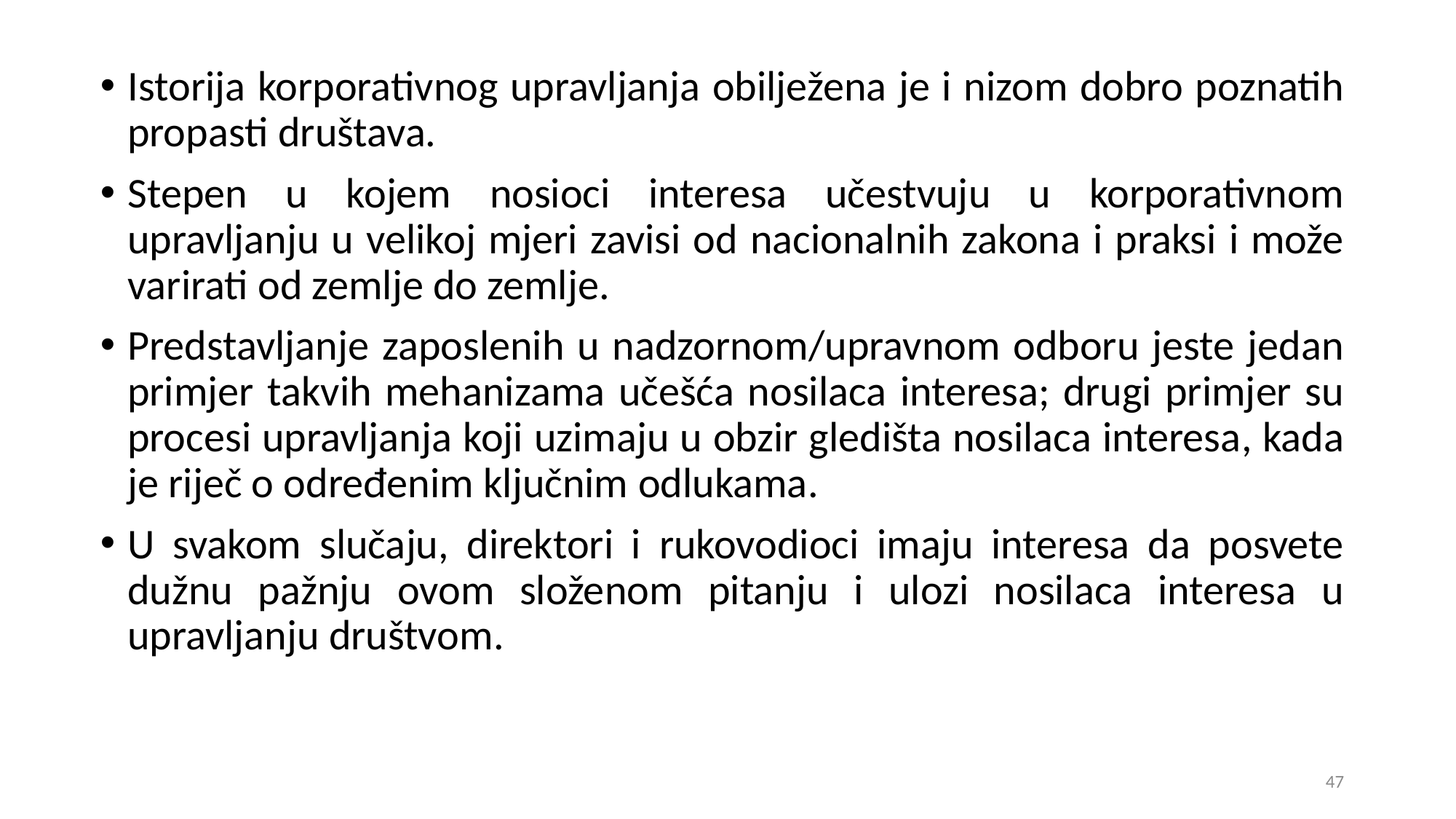

Istorija korporativnog upravljanja obilježena je i nizom dobro poznatih propasti društava.
Stepen u kojem nosioci interesa učestvuju u korporativnom upravljanju u velikoj mjeri zavisi od nacionalnih zakona i praksi i može varirati od zemlje do zemlje.
Predstavljanje zaposlenih u nadzornom/upravnom odboru jeste jedan primjer takvih mehanizama učešća nosilaca interesa; drugi primjer su procesi upravljanja koji uzimaju u obzir gledišta nosilaca interesa, kada je riječ o određenim ključnim odlukama.
U svakom slučaju, direktori i rukovodioci imaju interesa da posvete dužnu pažnju ovom složenom pitanju i ulozi nosilaca interesa u upravljanju društvom.
47